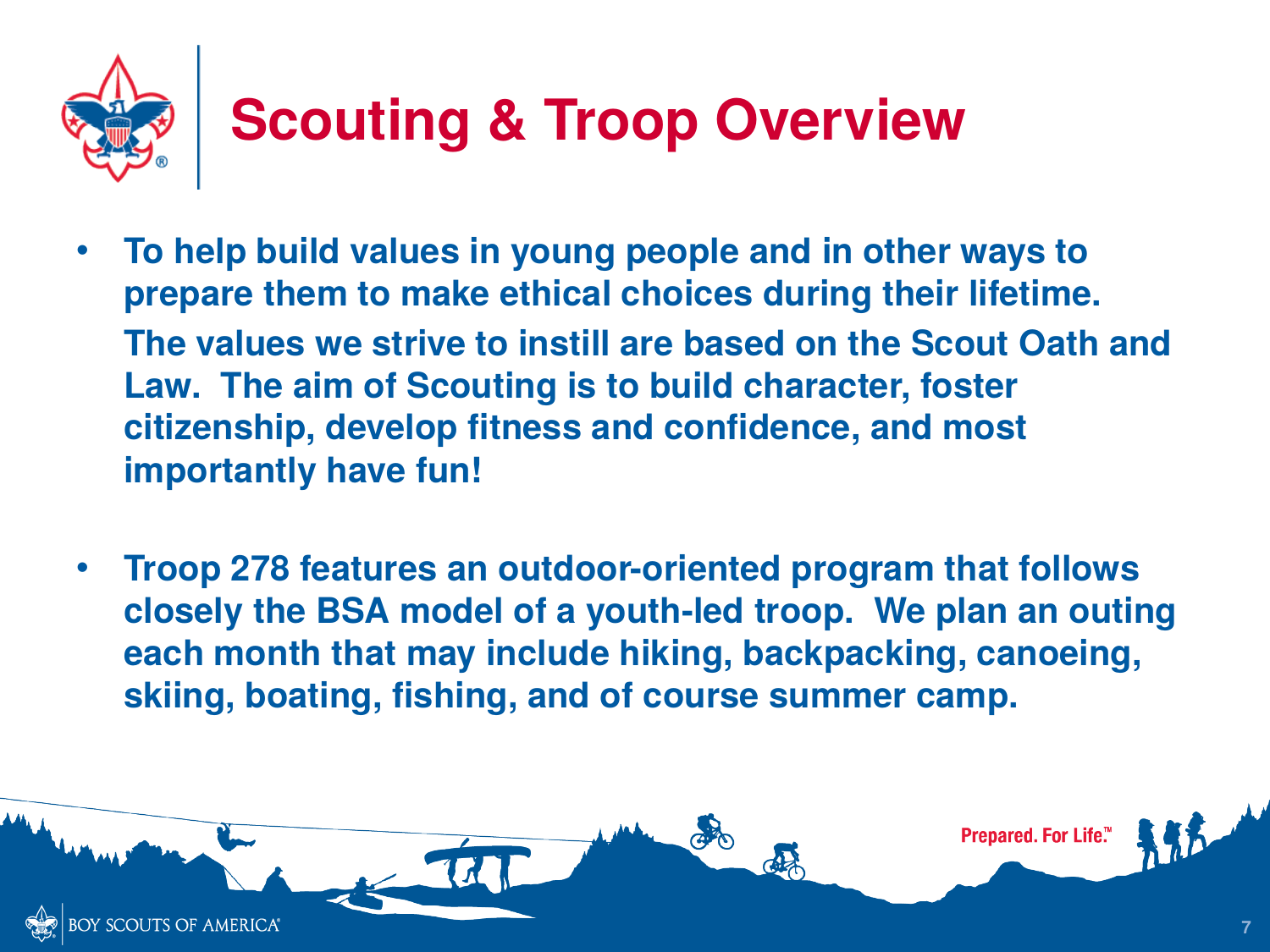

# Scouting & Troop Overview
To help build values in young people and in other ways to prepare them to make ethical choices during their lifetime.
	The values we strive to instill are based on the Scout Oath and Law.  The aim of Scouting is to build character, foster citizenship, develop fitness and confidence, and most importantly have fun!

Troop 278 features an outdoor-oriented program that follows closely the BSA model of a youth-led troop.  We plan an outing each month that may include hiking, backpacking, canoeing, skiing, boating, fishing, and of course summer camp.
7